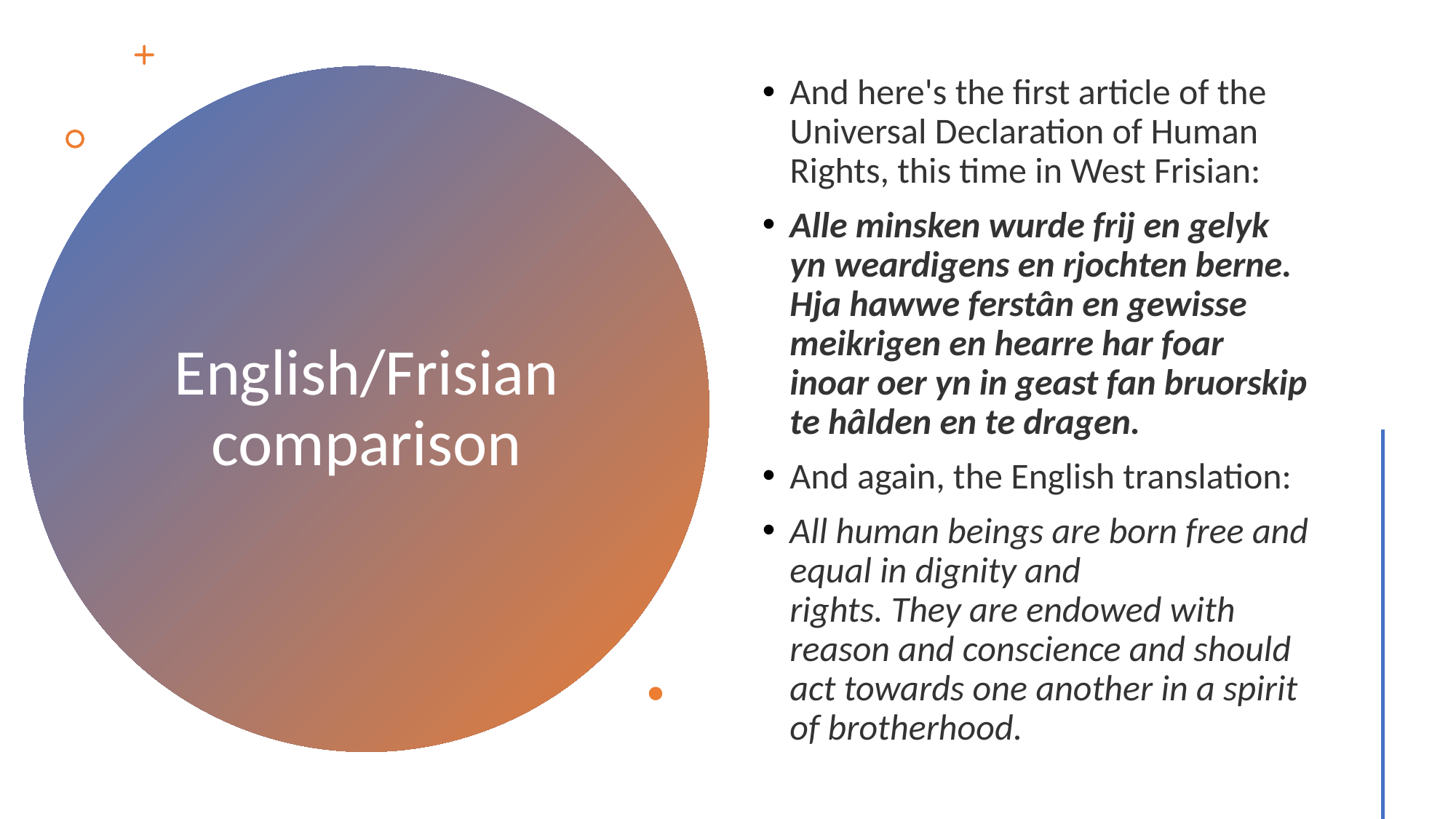

And here's the first article of the Universal Declaration of Human Rights, this time in West Frisian:
Alle minsken wurde frij en gelyk yn weardigens en rjochten berne. Hja hawwe ferstân en gewisse meikrigen en hearre har foar inoar oer yn in geast fan bruorskip te hâlden en te dragen.
And again, the English translation:
All human beings are born free and equal in dignity and rights. They are endowed with reason and conscience and should act towards one another in a spirit of brotherhood.

# English/Frisian comparison